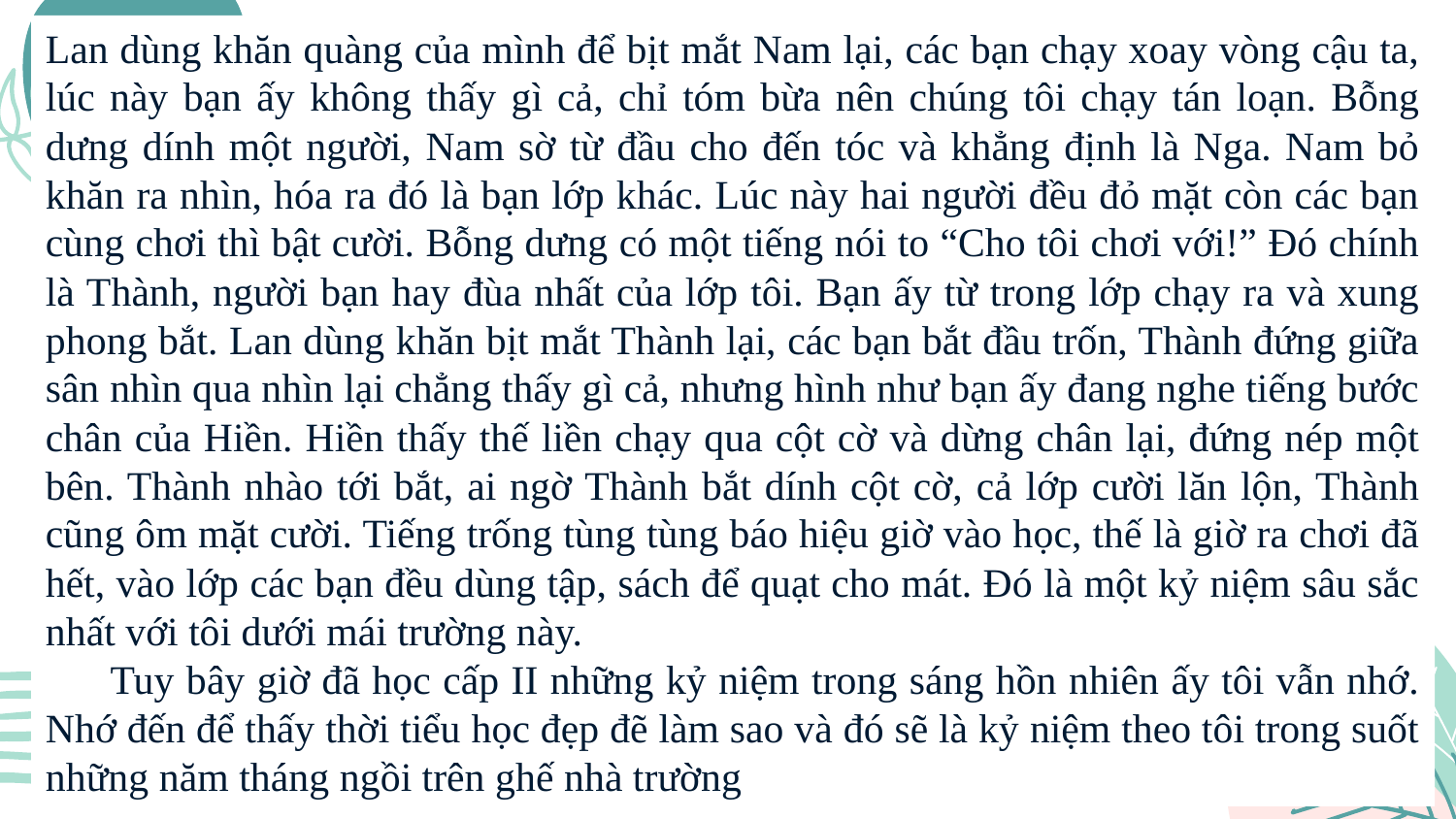

Lan dùng khăn quàng của mình để bịt mắt Nam lại, các bạn chạy xoay vòng cậu ta, lúc này bạn ấy không thấy gì cả, chỉ tóm bừa nên chúng tôi chạy tán loạn. Bỗng dưng dính một người, Nam sờ từ đầu cho đến tóc và khẳng định là Nga. Nam bỏ khăn ra nhìn, hóa ra đó là bạn lớp khác. Lúc này hai người đều đỏ mặt còn các bạn cùng chơi thì bật cười. Bỗng dưng có một tiếng nói to “Cho tôi chơi với!” Đó chính là Thành, người bạn hay đùa nhất của lớp tôi. Bạn ấy từ trong lớp chạy ra và xung phong bắt. Lan dùng khăn bịt mắt Thành lại, các bạn bắt đầu trốn, Thành đứng giữa sân nhìn qua nhìn lại chẳng thấy gì cả, nhưng hình như bạn ấy đang nghe tiếng bước chân của Hiền. Hiền thấy thế liền chạy qua cột cờ và dừng chân lại, đứng nép một bên. Thành nhào tới bắt, ai ngờ Thành bắt dính cột cờ, cả lớp cười lăn lộn, Thành cũng ôm mặt cười. Tiếng trống tùng tùng báo hiệu giờ vào học, thế là giờ ra chơi đã hết, vào lớp các bạn đều dùng tập, sách để quạt cho mát. Đó là một kỷ niệm sâu sắc nhất với tôi dưới mái trường này.
     Tuy bây giờ đã học cấp II những kỷ niệm trong sáng hồn nhiên ấy tôi vẫn nhớ. Nhớ đến để thấy thời tiểu học đẹp đẽ làm sao và đó sẽ là kỷ niệm theo tôi trong suốt những năm tháng ngồi trên ghế nhà trường